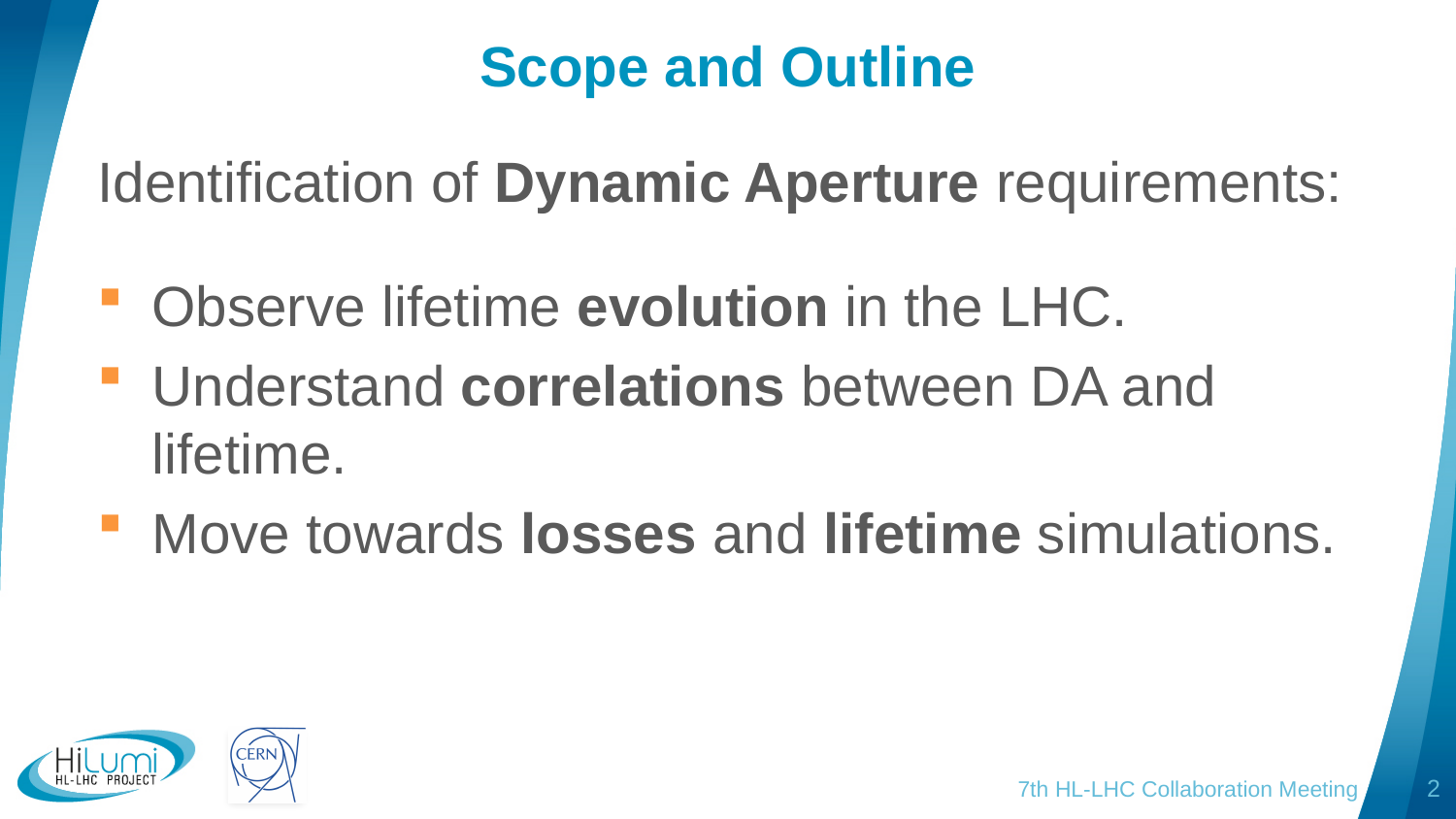

# Scope and Outline
Identification of Dynamic Aperture requirements:

Observe lifetime evolution in the LHC.
Understand correlations between DA and lifetime.
Move towards losses and lifetime simulations.
7th HL-LHC Collaboration Meeting
2